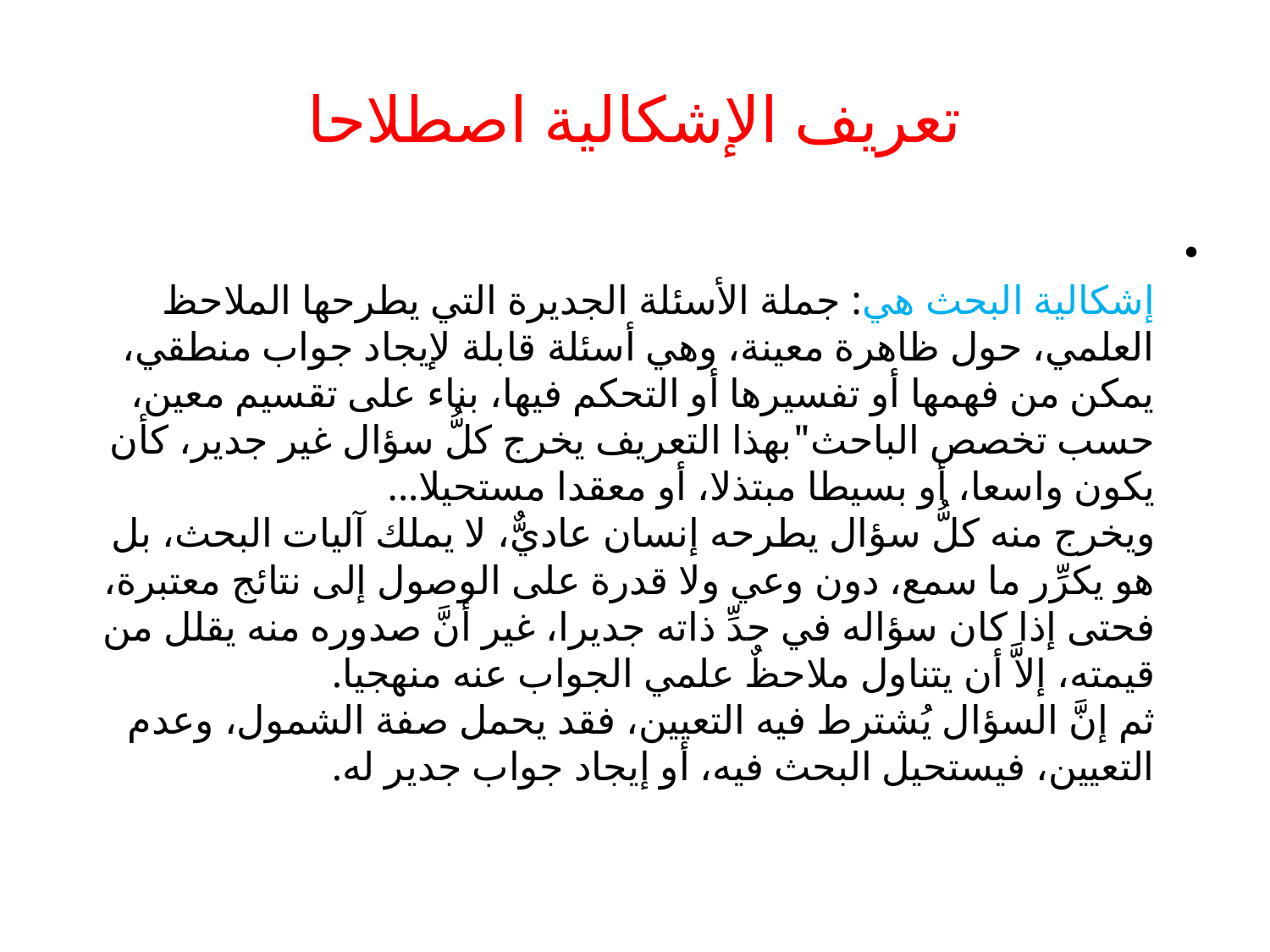

# تعريف الإشكالية اصطلاحا
إشكالية البحث هي: جملة الأسئلة الجديرة التي يطرحها الملاحظ العلمي، حول ظاهرة معينة، وهي أسئلة قابلة لإيجاد جواب منطقي، يمكن من فهمها أو تفسيرها أو التحكم فيها، بناء على تقسيم معين، حسب تخصص الباحث"بهذا التعريف يخرج كلُّ سؤال غير جدير، كأن يكون واسعا، أو بسيطا مبتذلا، أو معقدا مستحيلا...
ويخرج منه كلُّ سؤال يطرحه إنسان عاديٌّ، لا يملك آليات البحث، بل هو يكرِّر ما سمع، دون وعي ولا قدرة على الوصول إلى نتائج معتبرة، فحتى إذا كان سؤاله في حدِّ ذاته جديرا، غير أنَّ صدوره منه يقلل من قيمته، إلاَّ أن يتناول ملاحظٌ علمي الجواب عنه منهجيا.
ثم إنَّ السؤال يُشترط فيه التعيين، فقد يحمل صفة الشمول، وعدم التعيين، فيستحيل البحث فيه، أو إيجاد جواب جدير له.